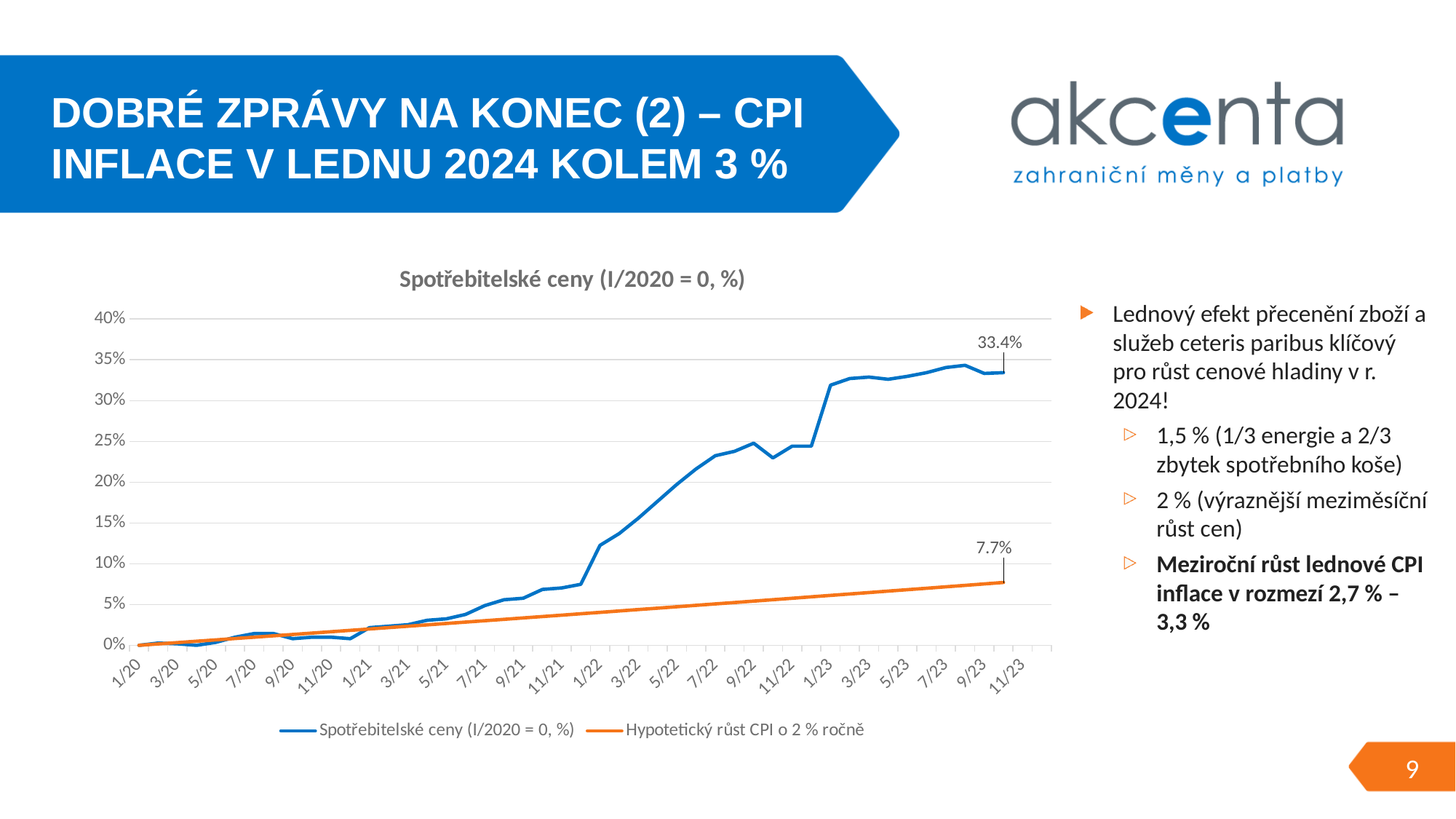

# Dobré zprávy na konec (2) – CPI inflace v lednu 2024 kolem 3 %

### Chart: Spotřebitelské ceny (I/2020 = 0, %)

| Category | Spotřebitelské ceny (I/2020 = 0, %) | Hypotetický růst CPI o 2 % ročně |
|---|---|---|
| 43861 | 0.0 | 0.0 |
| 43890 | 0.002702702702702675 | 0.0016499999999999293 |
| 43921 | 0.0018018018018017834 | 0.003302722499999966 |
| 43951 | 0.0 | 0.0049581719921250045 |
| 43982 | 0.003603603603603567 | 0.00661635297591201 |
| 44012 | 0.009909909909909809 | 0.008277269958322231 |
| 44043 | 0.014414414414414267 | 0.009940927453753412 |
| 44074 | 0.014414414414414267 | 0.011607329984052006 |
| 44104 | 0.008108108108108247 | 0.013276482078525609 |
| 44135 | 0.009909909909909809 | 0.014948388273955171 |
| 44165 | 0.009909909909909809 | 0.01662305311460721 |
| 44196 | 0.008108108108108247 | 0.01830048115224625 |
| 44227 | 0.021621621621621623 | 0.01998067694614747 |
| 44255 | 0.023423423423423406 | 0.021663645063108472 |
| 44286 | 0.02522522522522519 | 0.023349390077462617 |
| 44316 | 0.030630630630630762 | 0.025037916571090335 |
| 44347 | 0.03243243243243232 | 0.026729229133432453 |
| 44377 | 0.037837837837837895 | 0.02842333236150263 |
| 44408 | 0.048648648648648596 | 0.030120230859899122 |
| 44439 | 0.05585585585585595 | 0.03181992924081789 |
| 44469 | 0.057657657657657735 | 0.03352243212406525 |
| 44500 | 0.06846846846846844 | 0.03522774413706986 |
| 44530 | 0.07027027027027022 | 0.03693586991489606 |
| 44561 | 0.07477477477477468 | 0.03864681410025561 |
| 44592 | 0.12252252252252238 | 0.04036058134352105 |
| 44620 | 0.13693693693693687 | 0.042077176302737884 |
| 44651 | 0.15585585585585604 | 0.043796603643637244 |
| 44681 | 0.17657657657657655 | 0.04551886803964922 |
| 44712 | 0.19729729729729728 | 0.047243974171914616 |
| 44742 | 0.21621621621621623 | 0.04897192672929829 |
| 44773 | 0.2324324324324325 | 0.050702730408401564 |
| 44804 | 0.23783783783783785 | 0.052436389913575354 |
| 44834 | 0.24774774774774766 | 0.05417290995693258 |
| 44865 | 0.22972972972972983 | 0.0559122952583615 |
| 44895 | 0.2441441441441441 | 0.0576545505455377 |
| 44926 | 0.2441441441441441 | 0.05939968055393785 |
| 44957 | 0.318918918918919 | 0.06114769002685172 |
| 44985 | 0.32702702702702724 | 0.06289858371539592 |
| 45016 | 0.3288288288288288 | 0.06465236637852634 |
| 45046 | 0.3261261261261261 | 0.06640904278305082 |
| 45077 | 0.3297297297297297 | 0.06816861770364269 |
| 45107 | 0.33423423423423415 | 0.06993109592285363 |
| 45138 | 0.3405405405405406 | 0.07169648223112635 |
| 45169 | 0.3432432432432433 | 0.07346478142680768 |
| 45199 | 0.33333333333333326 | 0.0752359983161619 |
| 45230 | 0.33423423423423415 | 0.07701013771338339 |
| 45260 | None | None |
| 45291 | None | None |
Lednový efekt přecenění zboží a služeb ceteris paribus klíčový pro růst cenové hladiny v r. 2024!
1,5 % (1/3 energie a 2/3 zbytek spotřebního koše)
2 % (výraznější meziměsíční růst cen)
Meziroční růst lednové CPI inflace v rozmezí 2,7 % – 3,3 %
9